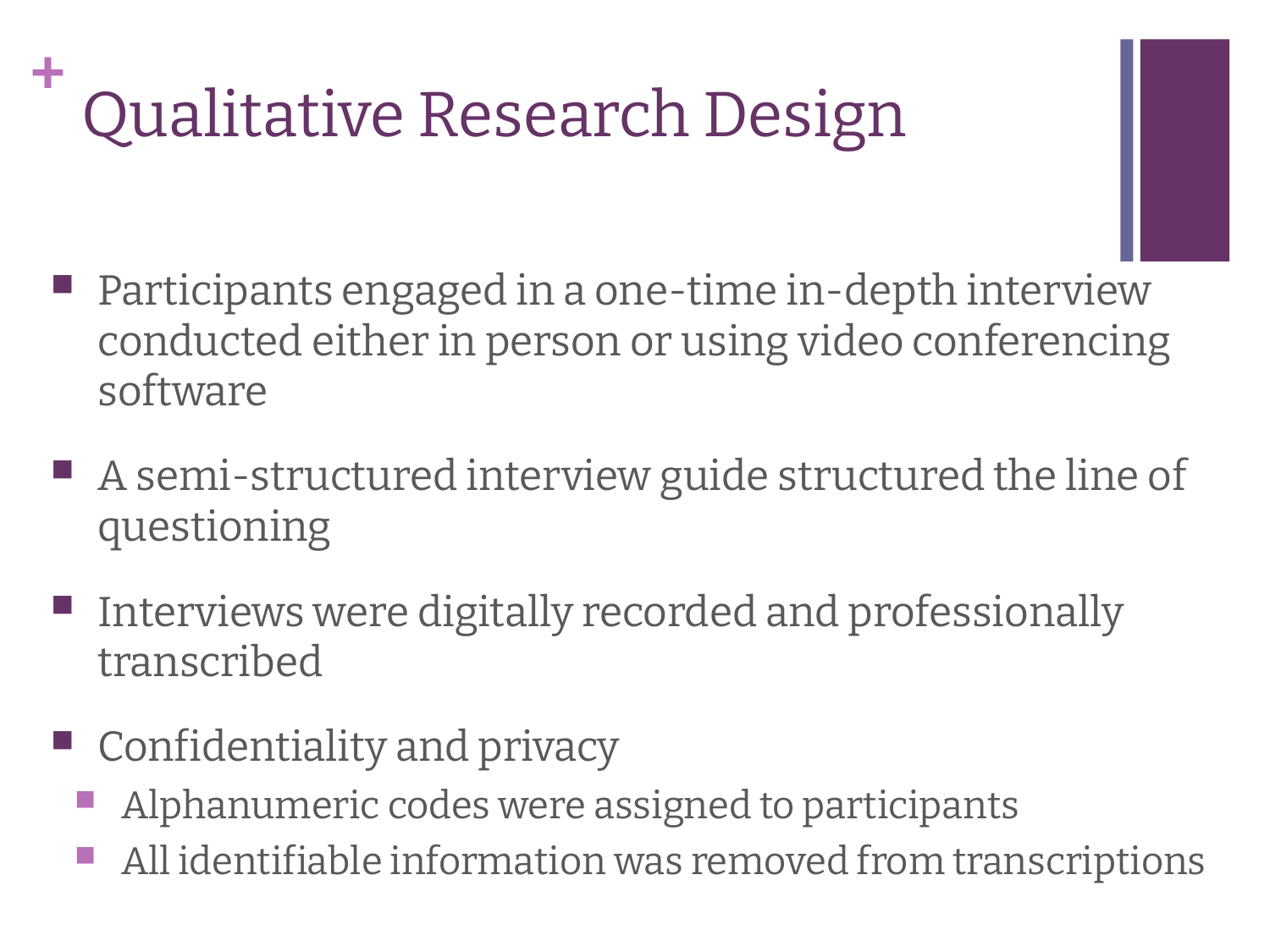

# Qualitative Research Design

Participants engaged in a one-time in-depth interview conducted either in person or using video conferencing software
A semi-structured interview guide structured the line of questioning
Interviews were digitally recorded and professionally transcribed
Confidentiality and privacy
Alphanumeric codes were assigned to participants
All identifiable information was removed from transcriptions